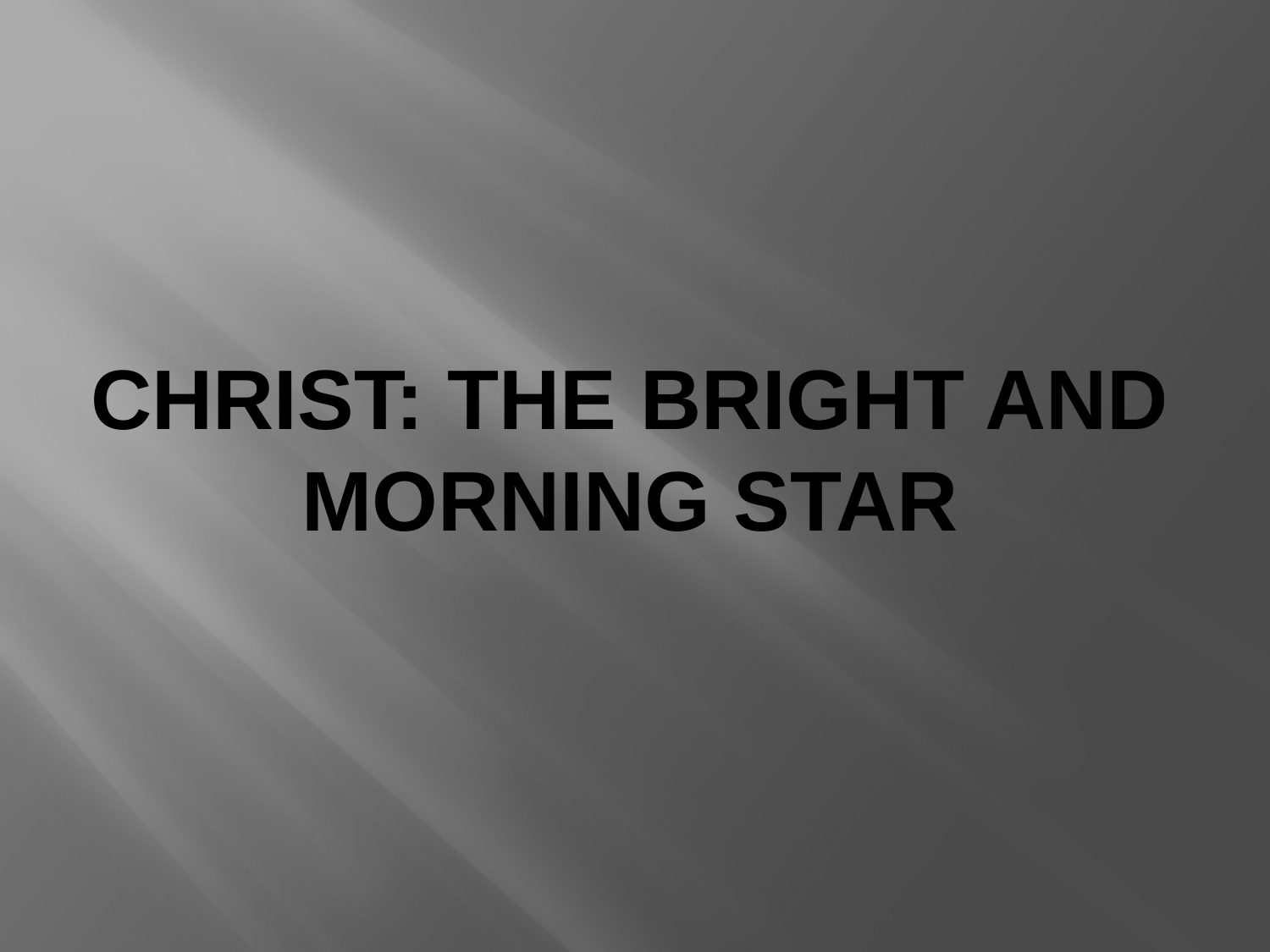

# Christ: The bright and morning star